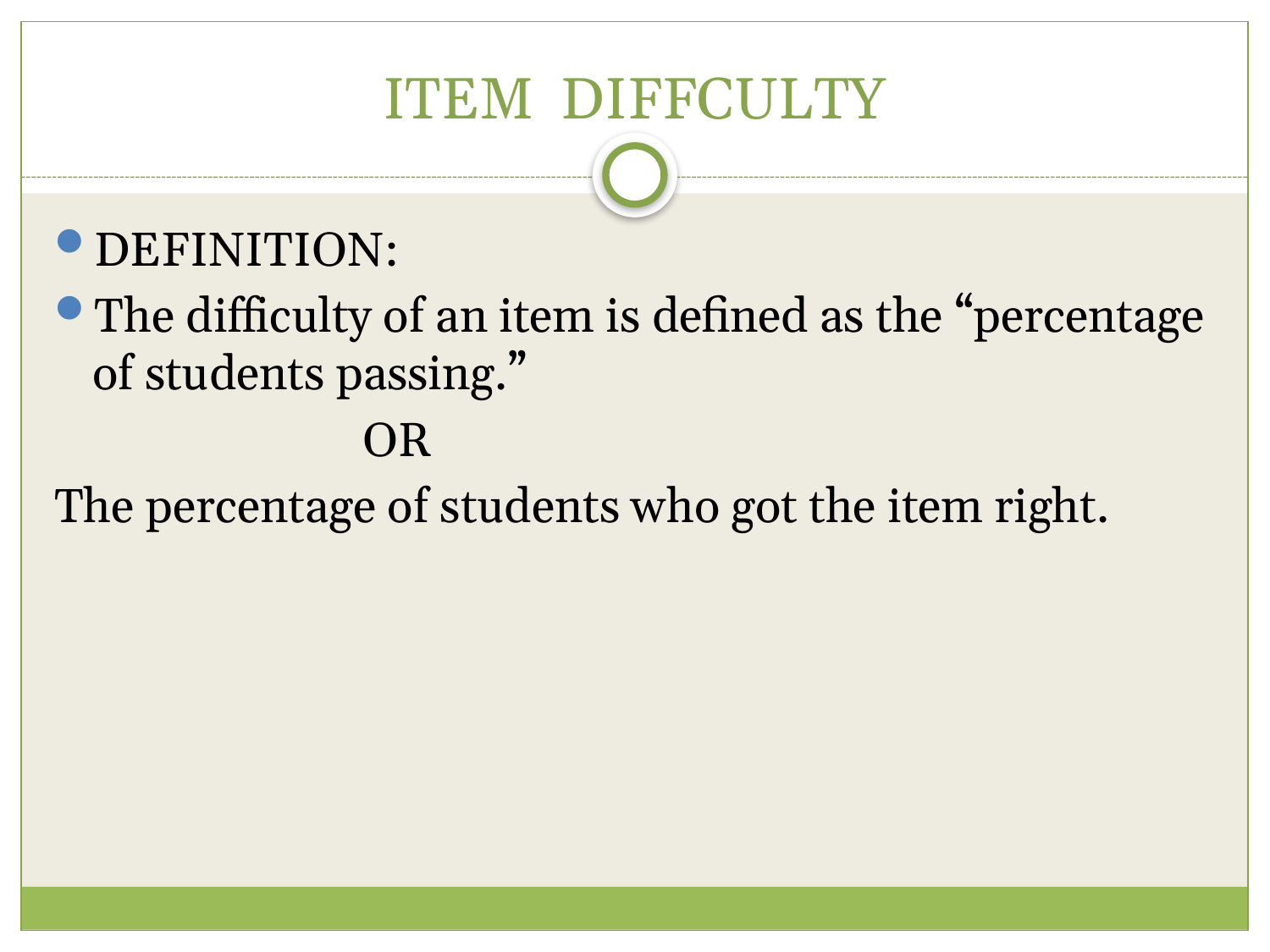

# ITEM  DIFFCULTY
DEFINITION:
The difficulty of an item is defined as the “percentage of students passing.”
                           OR
The percentage of students who got the item right.